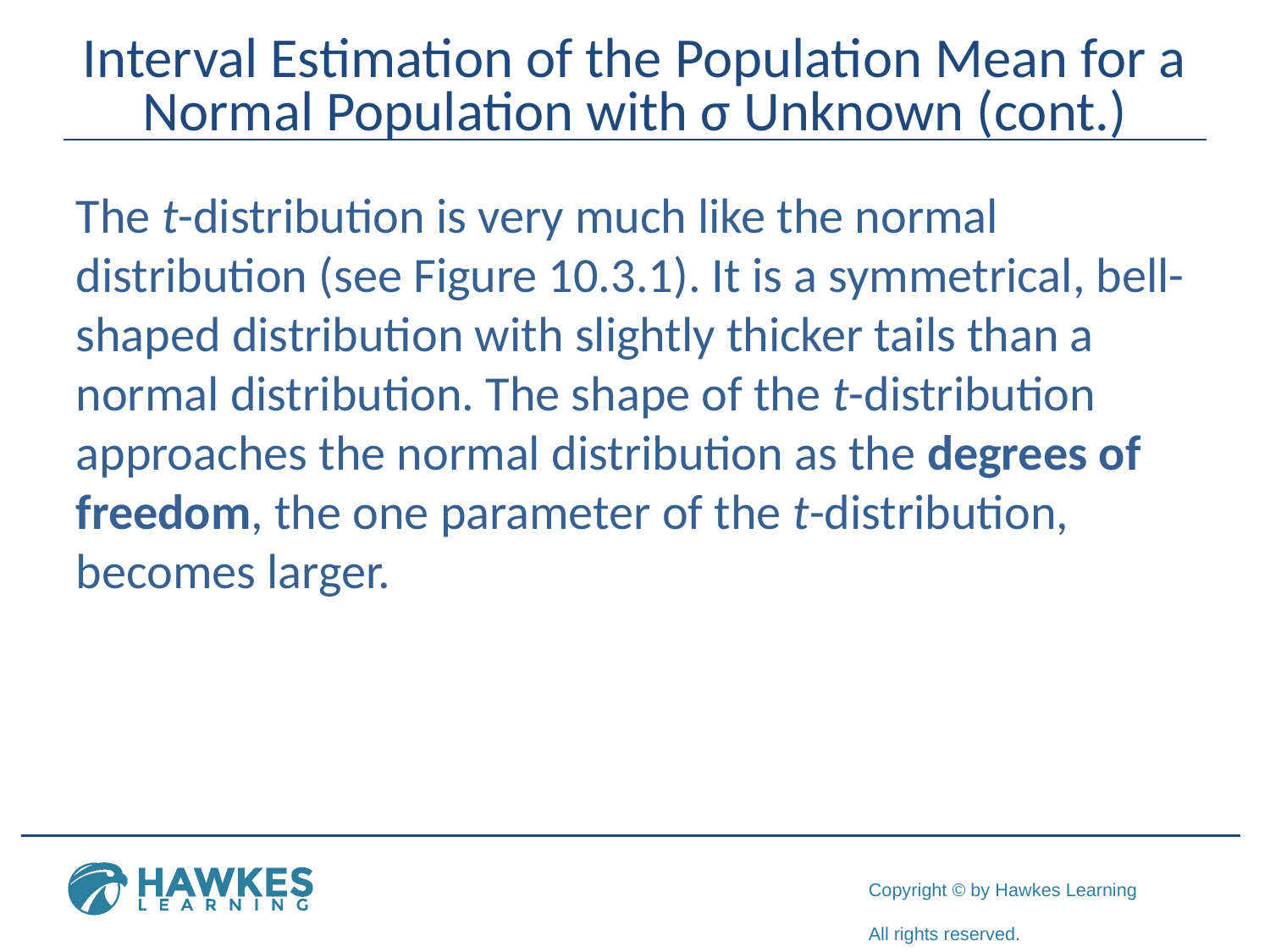

# Interval Estimation of the Population Mean for a Normal Population with σ Unknown (cont.)
The t-distribution is very much like the normal distribution (see Figure 10.3.1). It is a symmetrical, bell-shaped distribution with slightly thicker tails than a normal distribution. The shape of the t-distribution approaches the normal distribution as the degrees of freedom, the one parameter of the t-distribution, becomes larger.